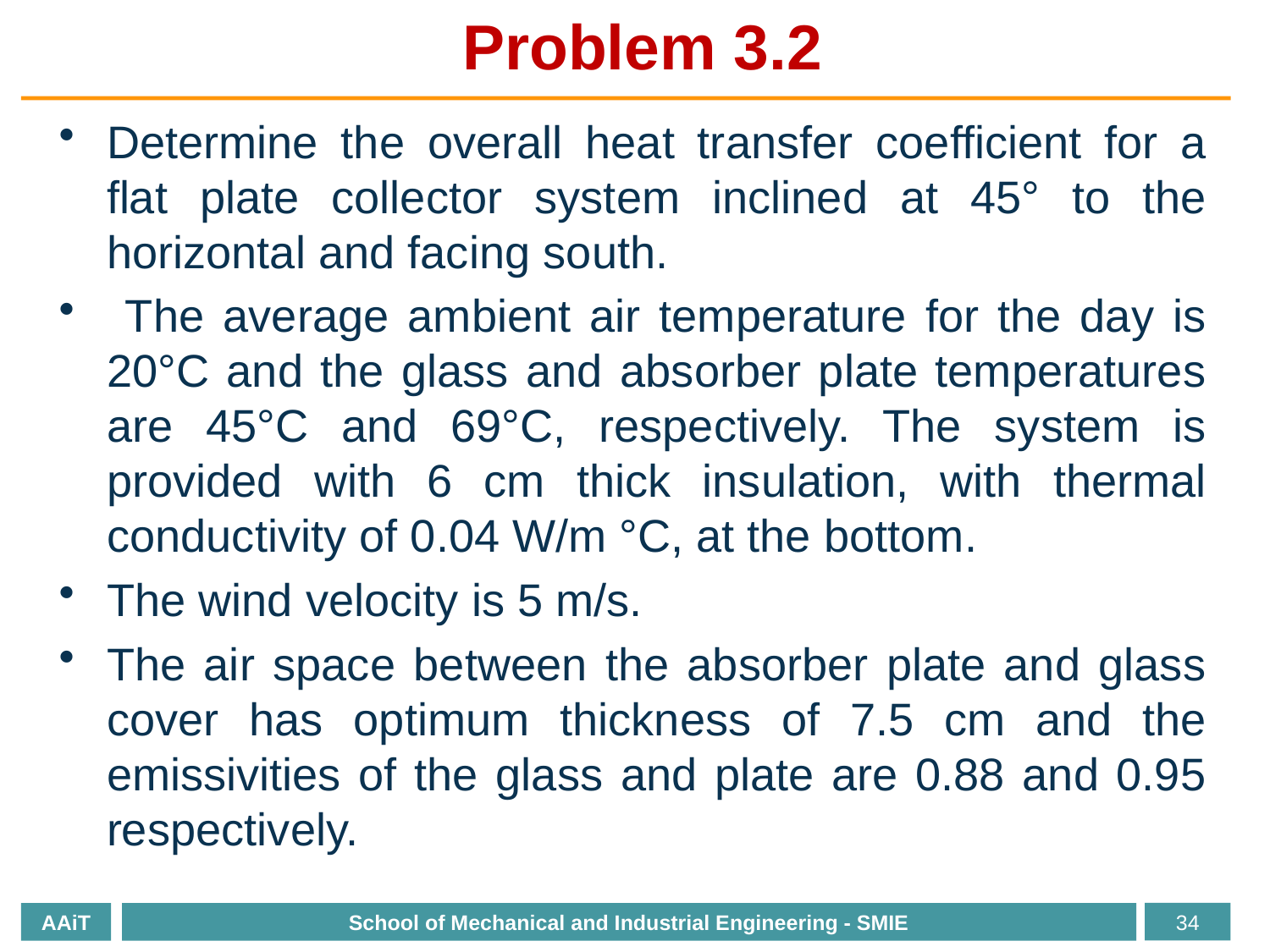

Problem 3.2
Determine the overall heat transfer coefficient for a flat plate collector system inclined at 45° to the horizontal and facing south.
 The average ambient air temperature for the day is 20°C and the glass and absorber plate temperatures are 45°C and 69°C, respectively. The system is provided with 6 cm thick insulation, with thermal conductivity of 0.04 W/m °C, at the bottom.
The wind velocity is 5 m/s.
The air space between the absorber plate and glass cover has optimum thickness of 7.5 cm and the emissivities of the glass and plate are 0.88 and 0.95 respectively.